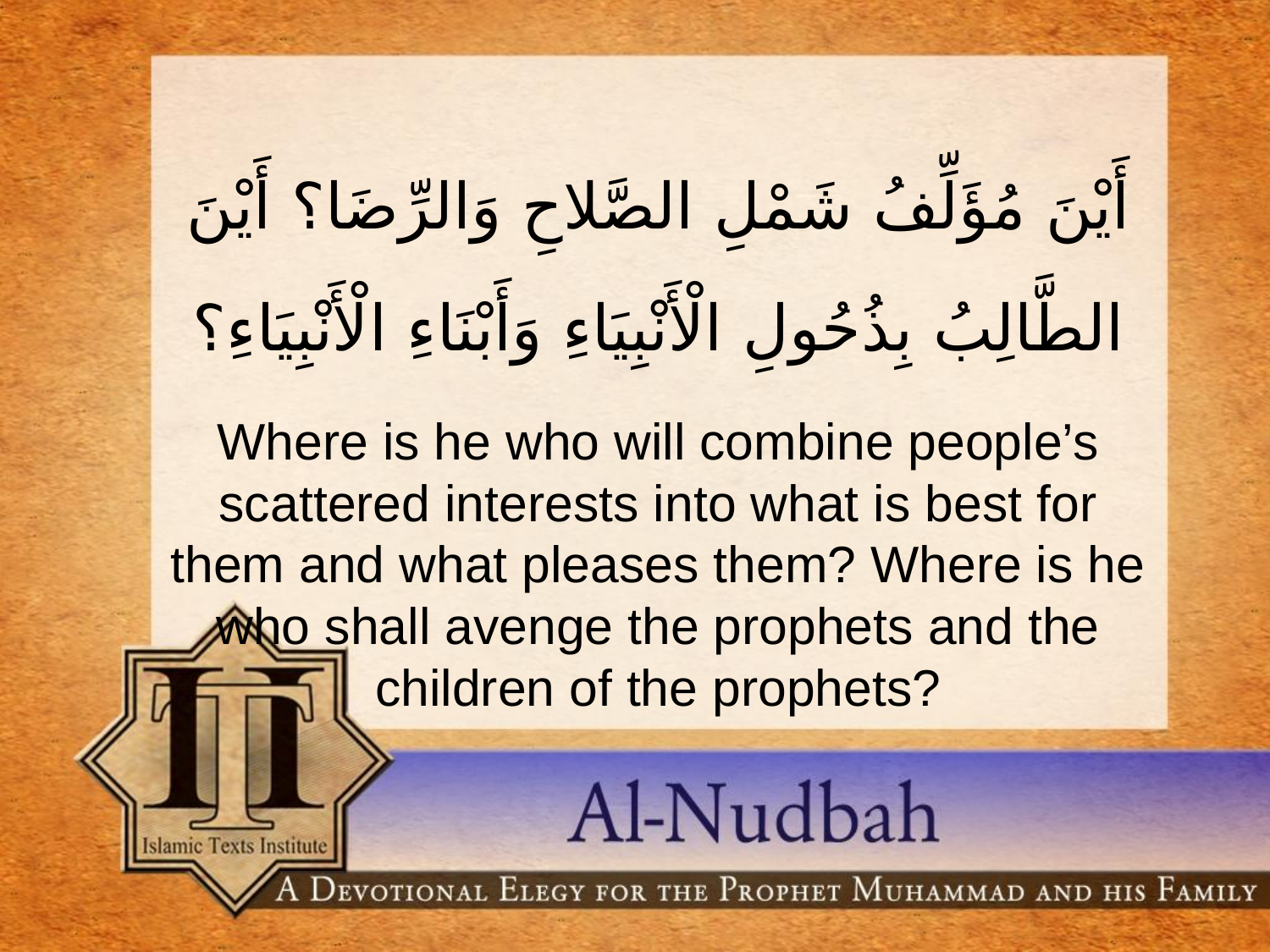

أَيْنَ مُؤَلِّفُ شَمْلِ الصَّلاحِ وَالرِّضَا؟ أَيْنَ الطَّالِبُ بِذُحُولِ الْأَنْبِيَاءِ وَأَبْنَاءِ الْأَنْبِيَاءِ؟
Where is he who will combine people’s scattered interests into what is best for them and what pleases them? Where is he who shall avenge the prophets and the children of the prophets?